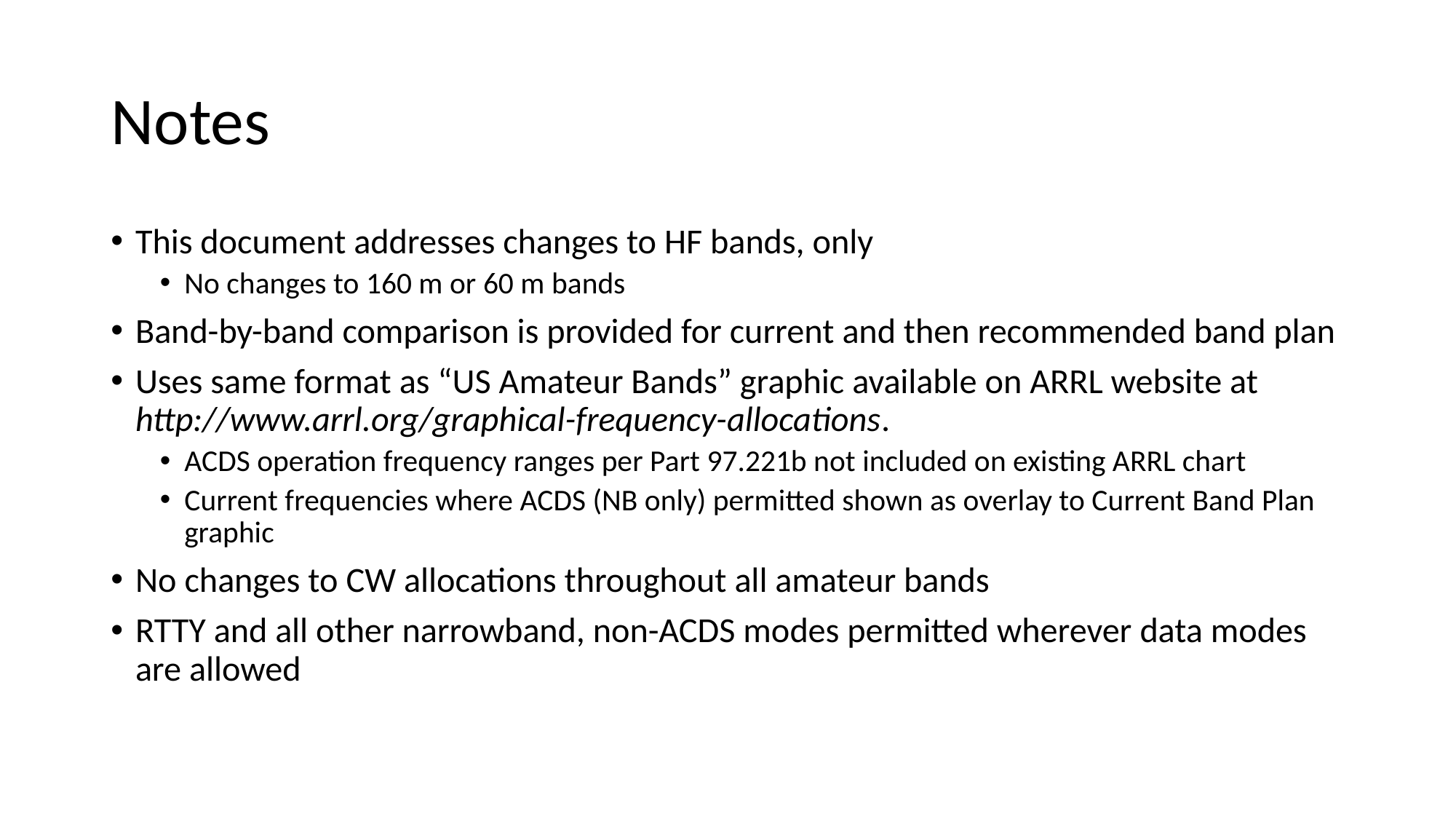

# Notes
This document addresses changes to HF bands, only
No changes to 160 m or 60 m bands
Band-by-band comparison is provided for current and then recommended band plan
Uses same format as “US Amateur Bands” graphic available on ARRL website at http://www.arrl.org/graphical-frequency-allocations.
ACDS operation frequency ranges per Part 97.221b not included on existing ARRL chart
Current frequencies where ACDS (NB only) permitted shown as overlay to Current Band Plan graphic
No changes to CW allocations throughout all amateur bands
RTTY and all other narrowband, non-ACDS modes permitted wherever data modes are allowed